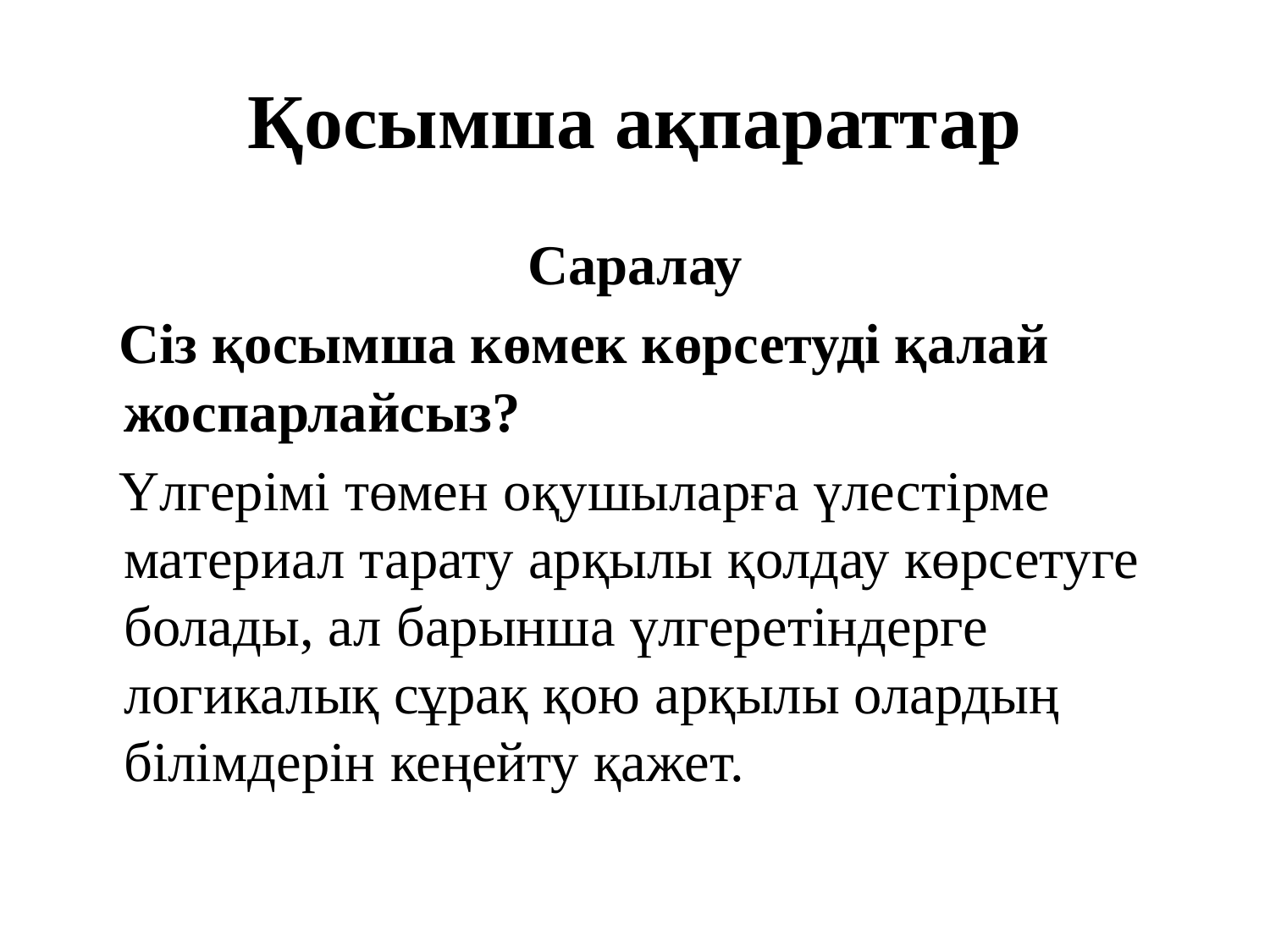

# Қосымша ақпараттар
 Саралау
   Сіз қосымша көмек көрсетуді қалай жоспарлайсыз?
   Үлгерімі төмен оқушыларға үлестірме материал тарату арқылы қолдау көрсетуге болады, ал барынша үлгеретіндерге логикалық сұрақ қою арқылы олардың білімдерін кеңейту қажет.